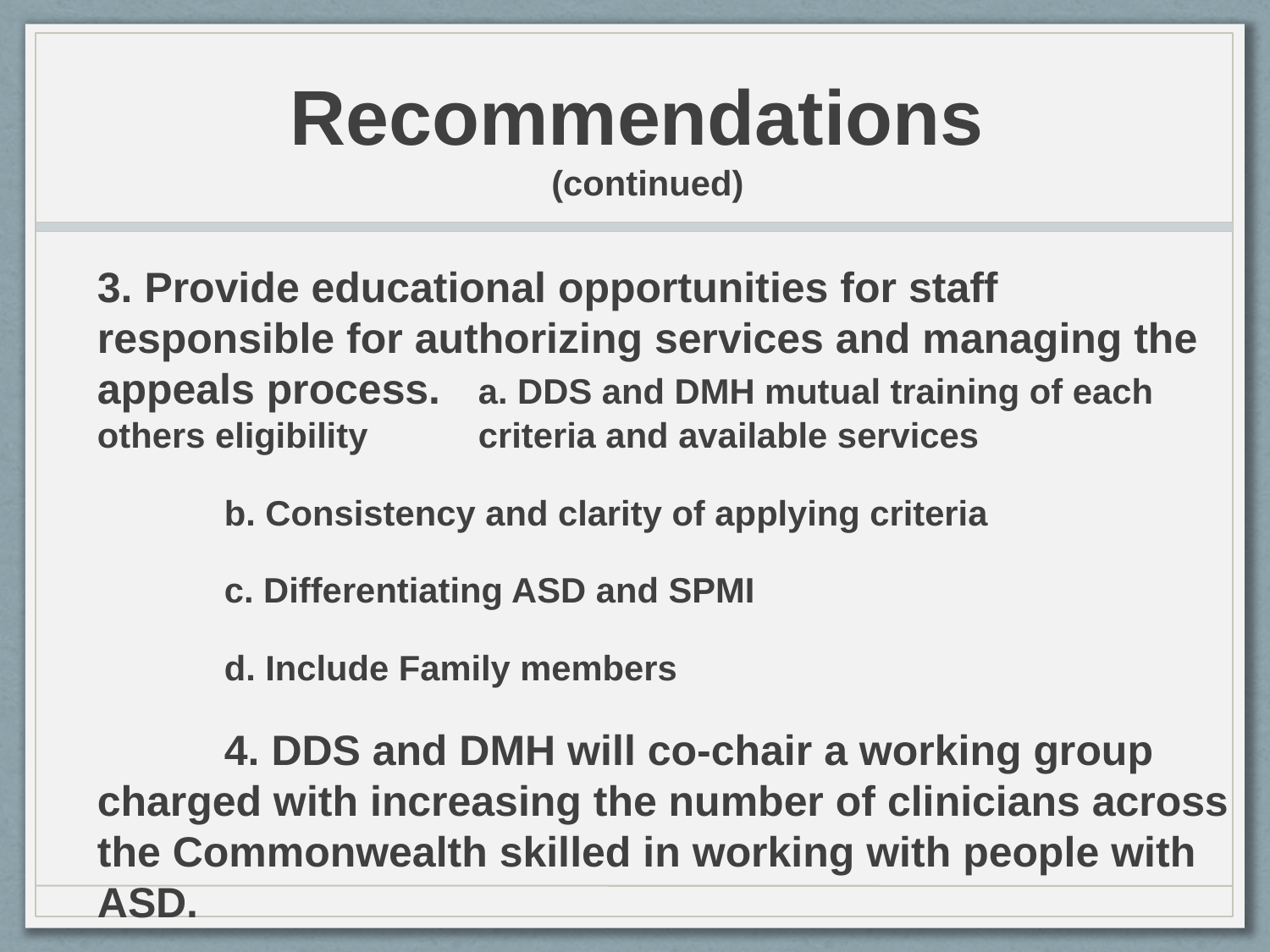

# Recommendations (continued)
3. Provide educational opportunities for staff responsible for authorizing services and managing the appeals process. 	a. DDS and DMH mutual training of each others eligibility 	criteria and available services
	b. Consistency and clarity of applying criteria
	c. Differentiating ASD and SPMI
	d. Include Family members
	4. DDS and DMH will co-chair a working group charged with increasing the number of clinicians across the Commonwealth skilled in working with people with ASD.